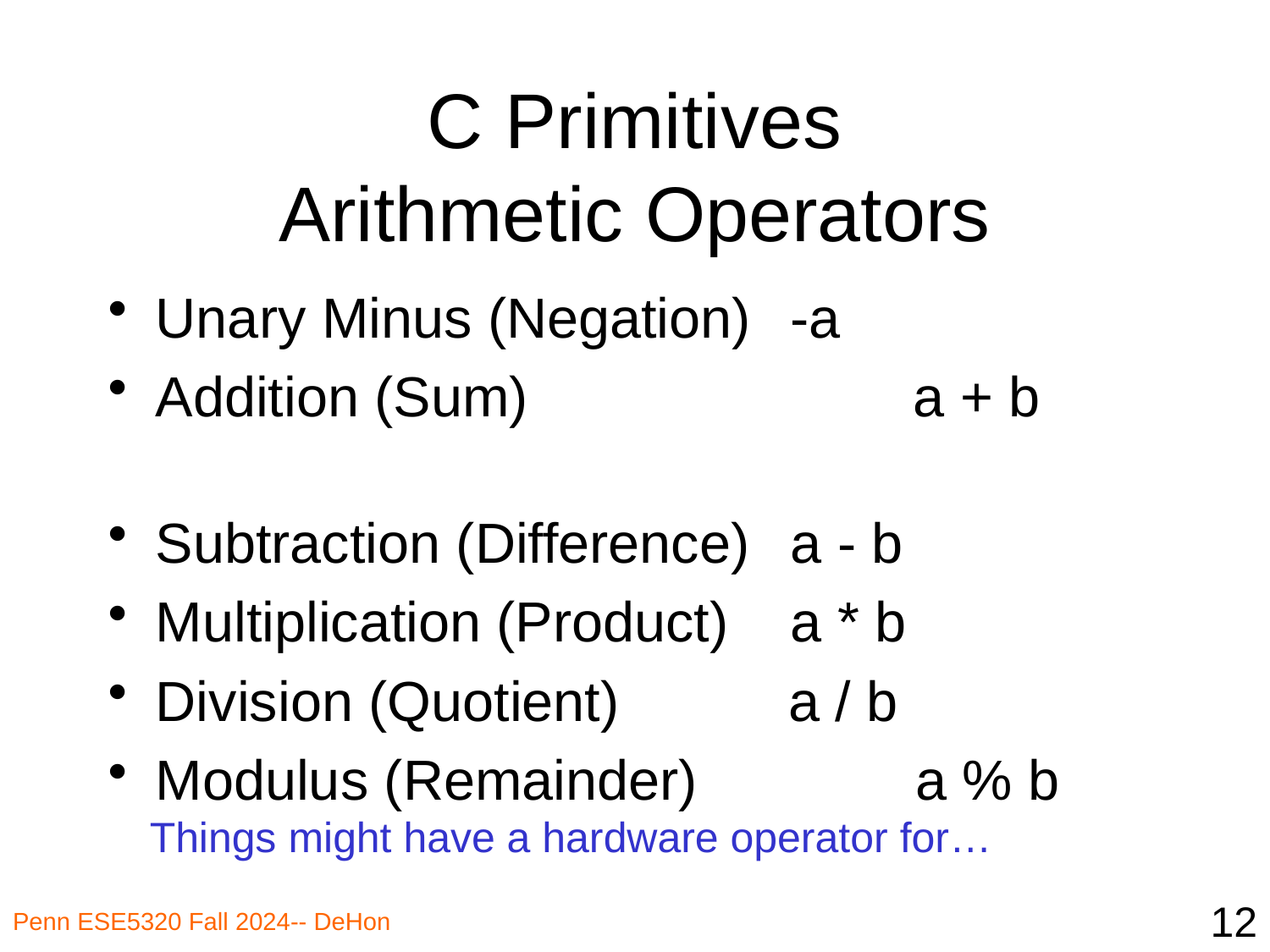

# C Primitives Arithmetic Operators
Unary Minus (Negation) 	-a
Addition (Sum) 	                a + b
Subtraction (Difference) 	a - b
Multiplication (Product) 	a * b
Division (Quotient) 	        a / b
Modulus (Remainder) 	        a % b

Things might have a hardware operator for…
12
Penn ESE5320 Fall 2024-- DeHon